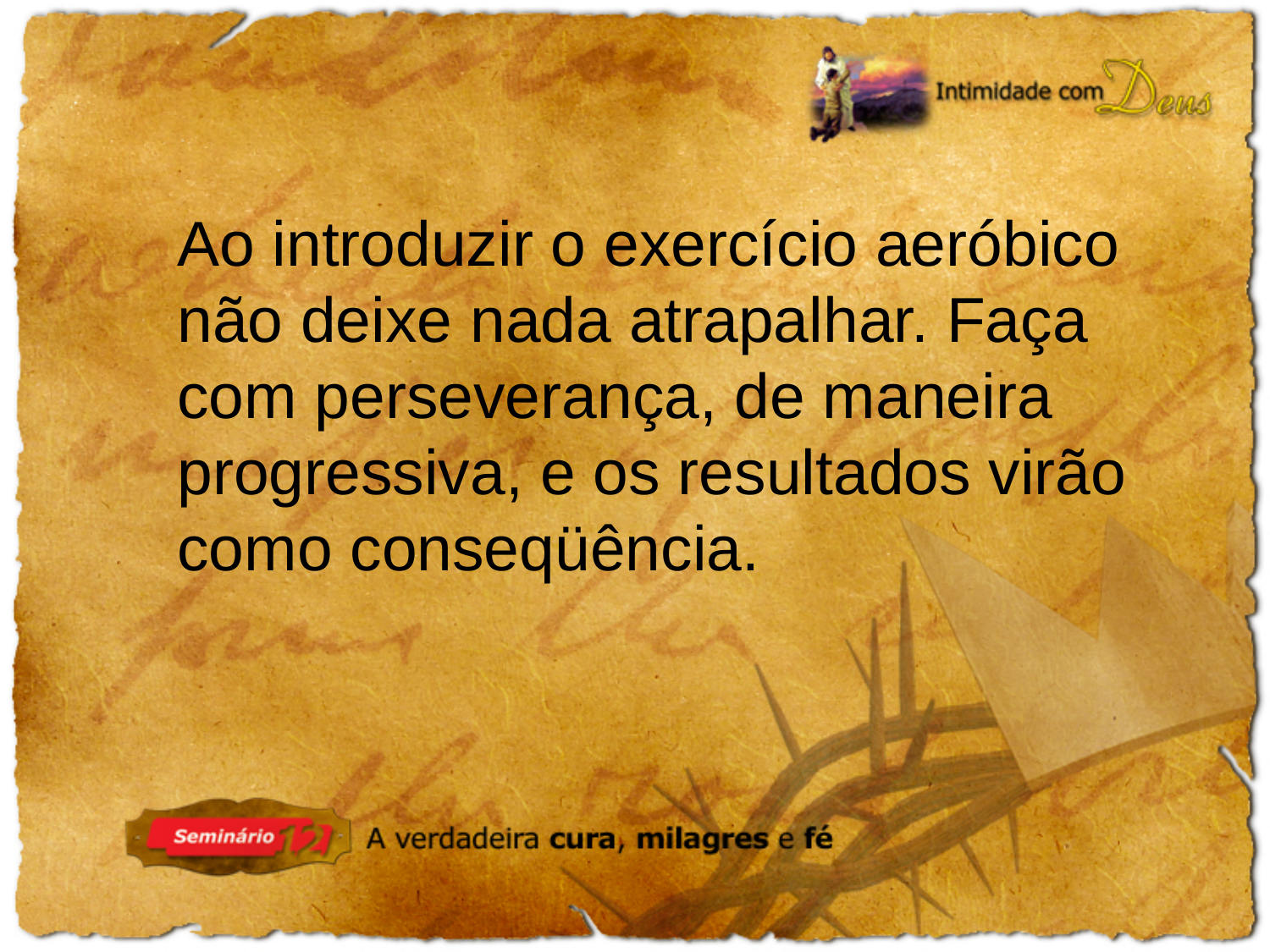

Ao introduzir o exercício aeróbico não deixe nada atrapalhar. Faça com perseverança, de maneira progressiva, e os resultados virão como conseqüência.